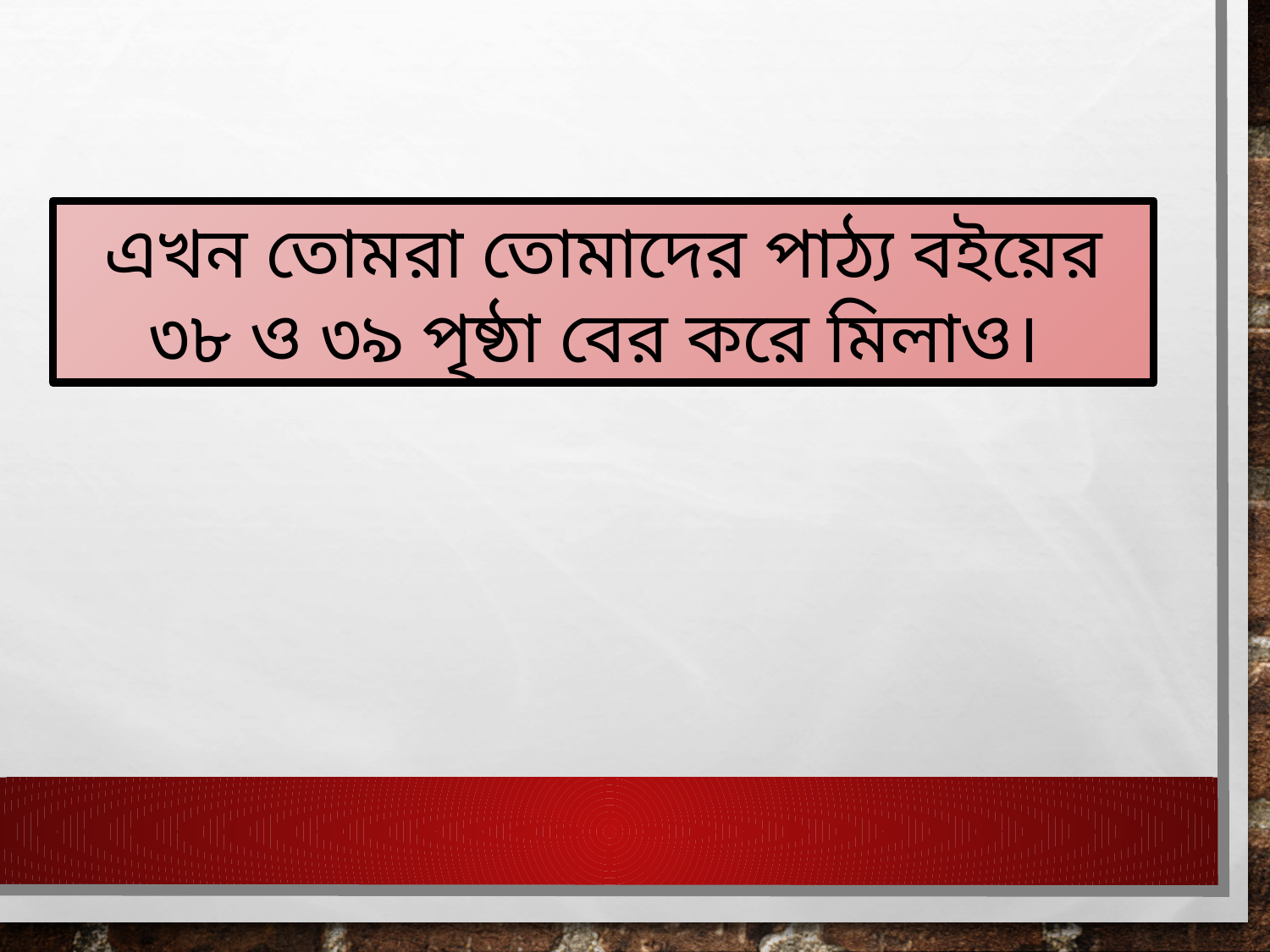

এখন তোমরা তোমাদের পাঠ্য বইয়ের ৩৮ ও ৩৯ পৃষ্ঠা বের করে মিলাও।